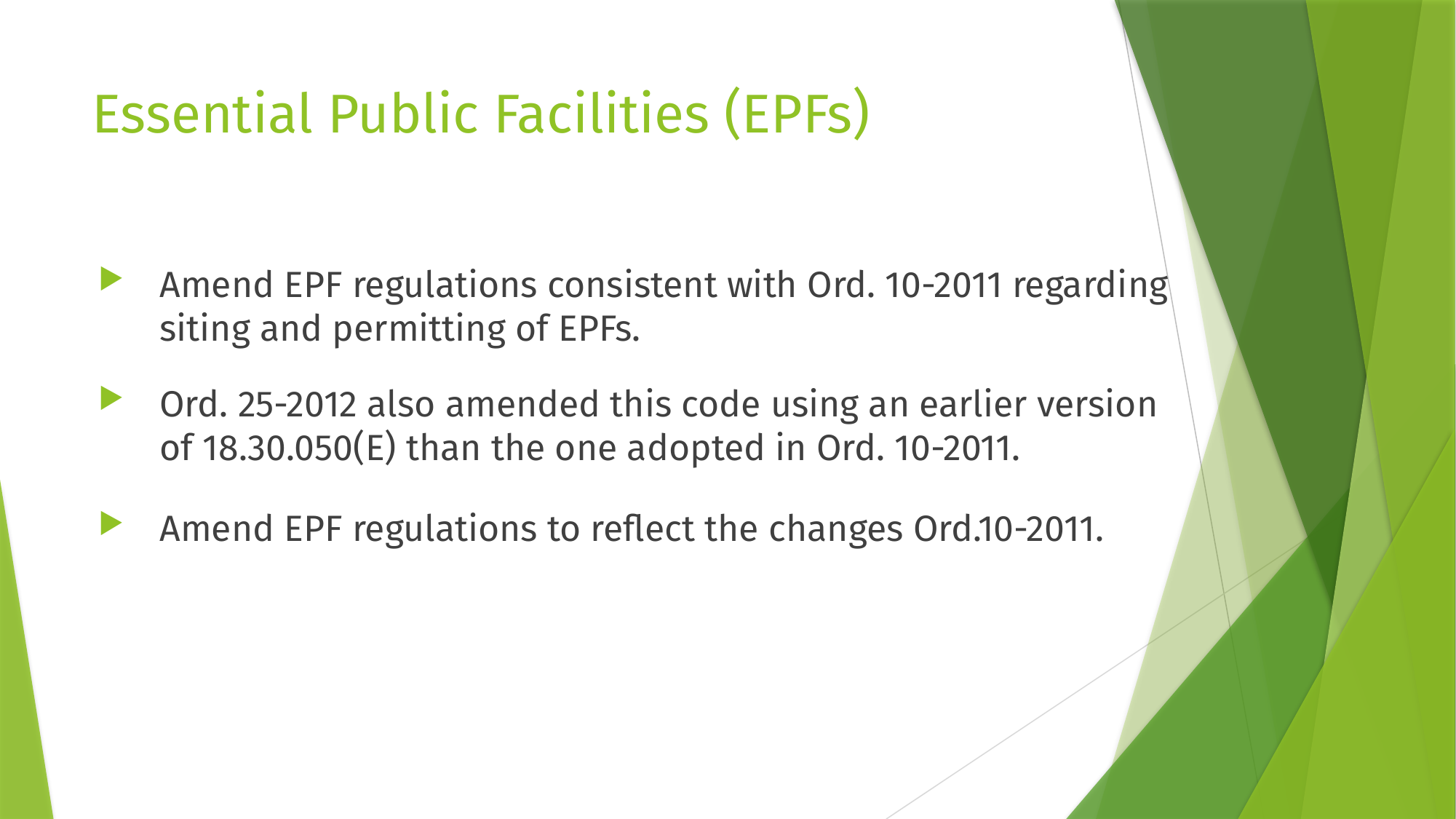

# Essential Public Facilities (EPFs)

Amend EPF regulations consistent with Ord. 10-2011 regarding siting and permitting of EPFs.

Ord. 25-2012 also amended this code using an earlier version of 18.30.050(E) than the one adopted in Ord. 10-2011.

Amend EPF regulations to reflect the changes Ord.10-2011.